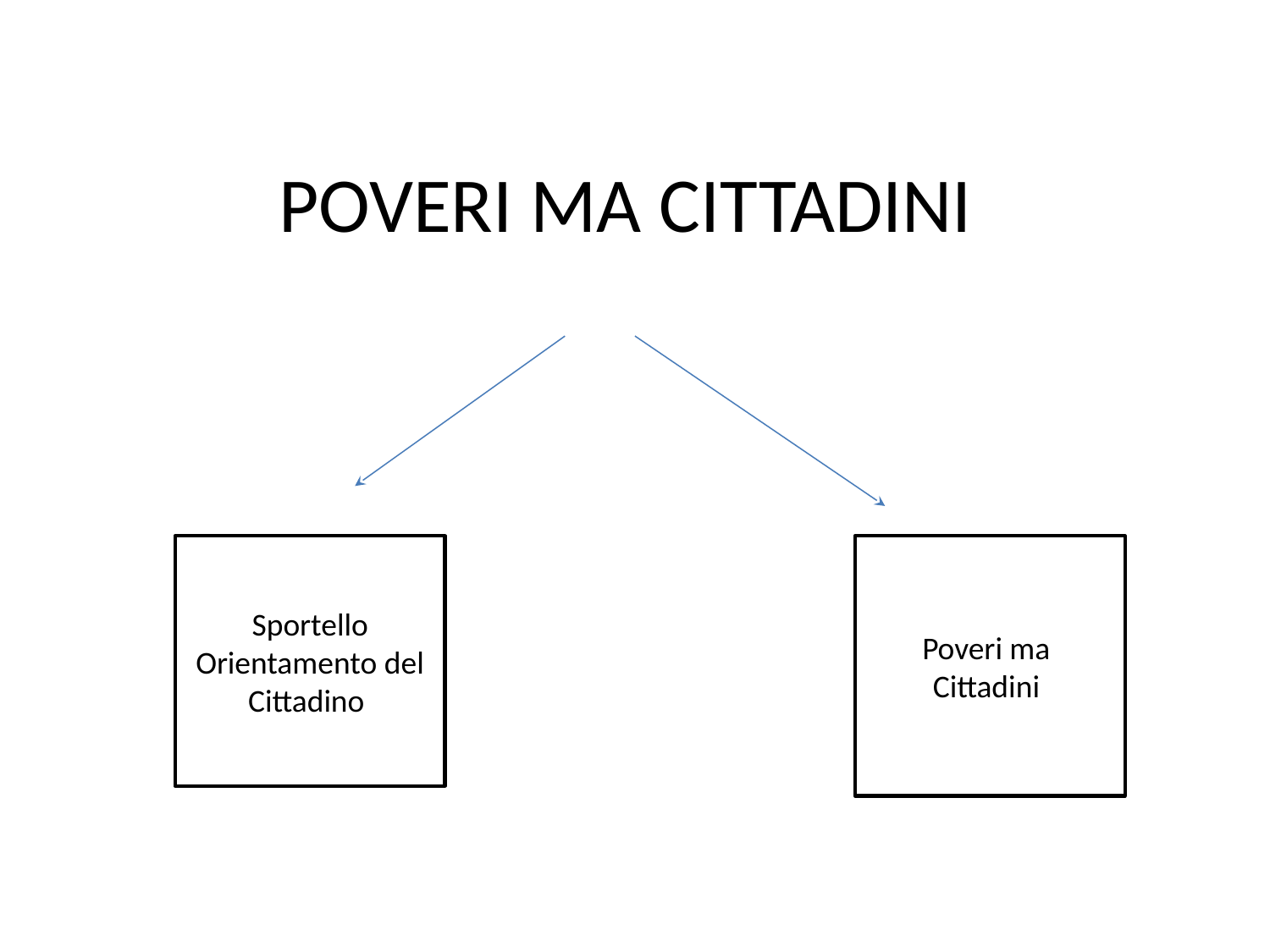

# POVERI MA CITTADINI
Sportello Orientamento del Cittadino
Poveri ma
Cittadini